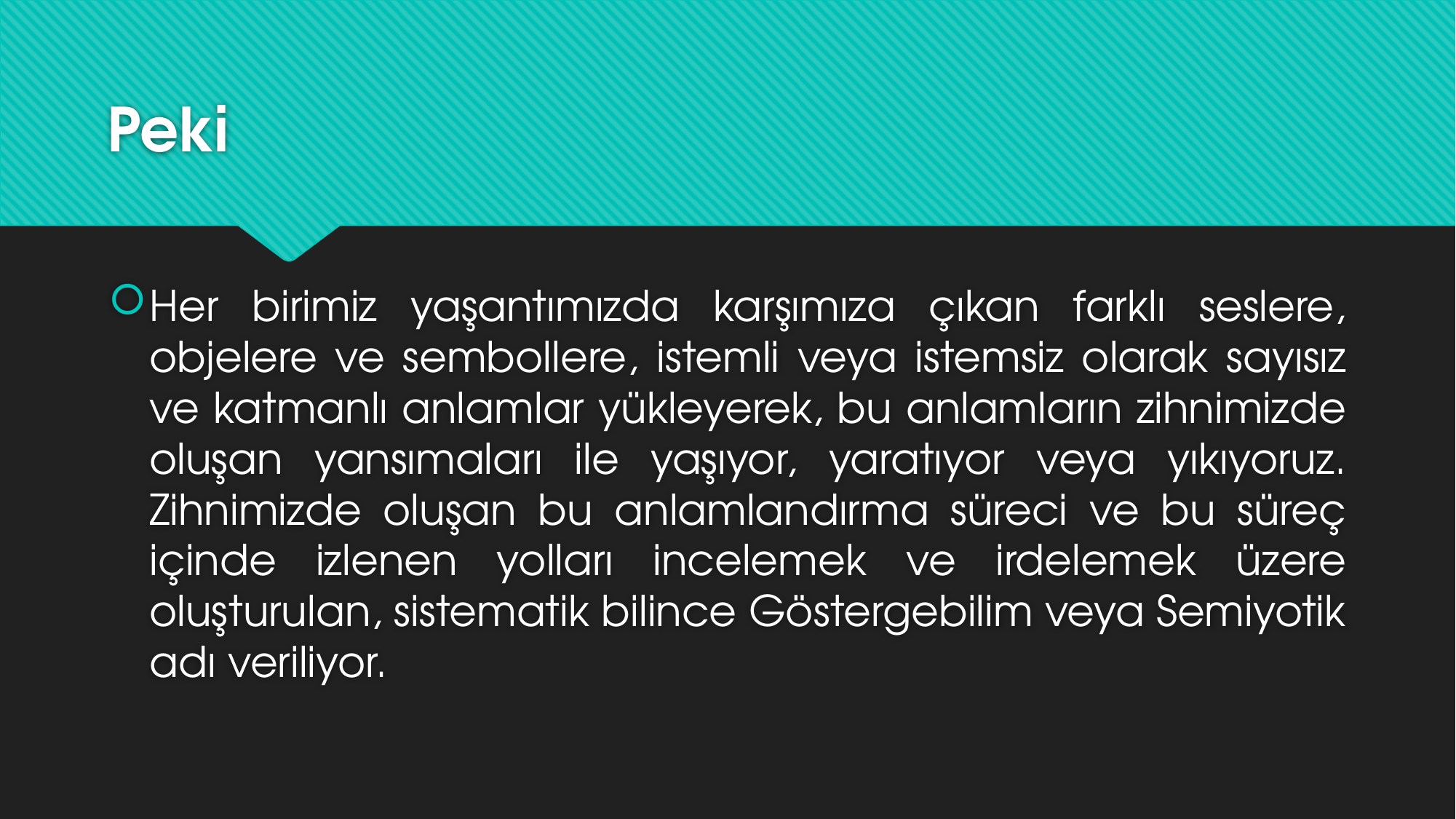

# Peki
Her birimiz yaşantımızda karşımıza çıkan farklı seslere, objelere ve sembollere, istemli veya istemsiz olarak sayısız ve katmanlı anlamlar yükleyerek, bu anlamların zihnimizde oluşan yansımaları ile yaşıyor, yaratıyor veya yıkıyoruz. Zihnimizde oluşan bu anlamlandırma süreci ve bu süreç içinde izlenen yolları incelemek ve irdelemek üzere oluşturulan, sistematik bilince Göstergebilim veya Semiyotik adı veriliyor.